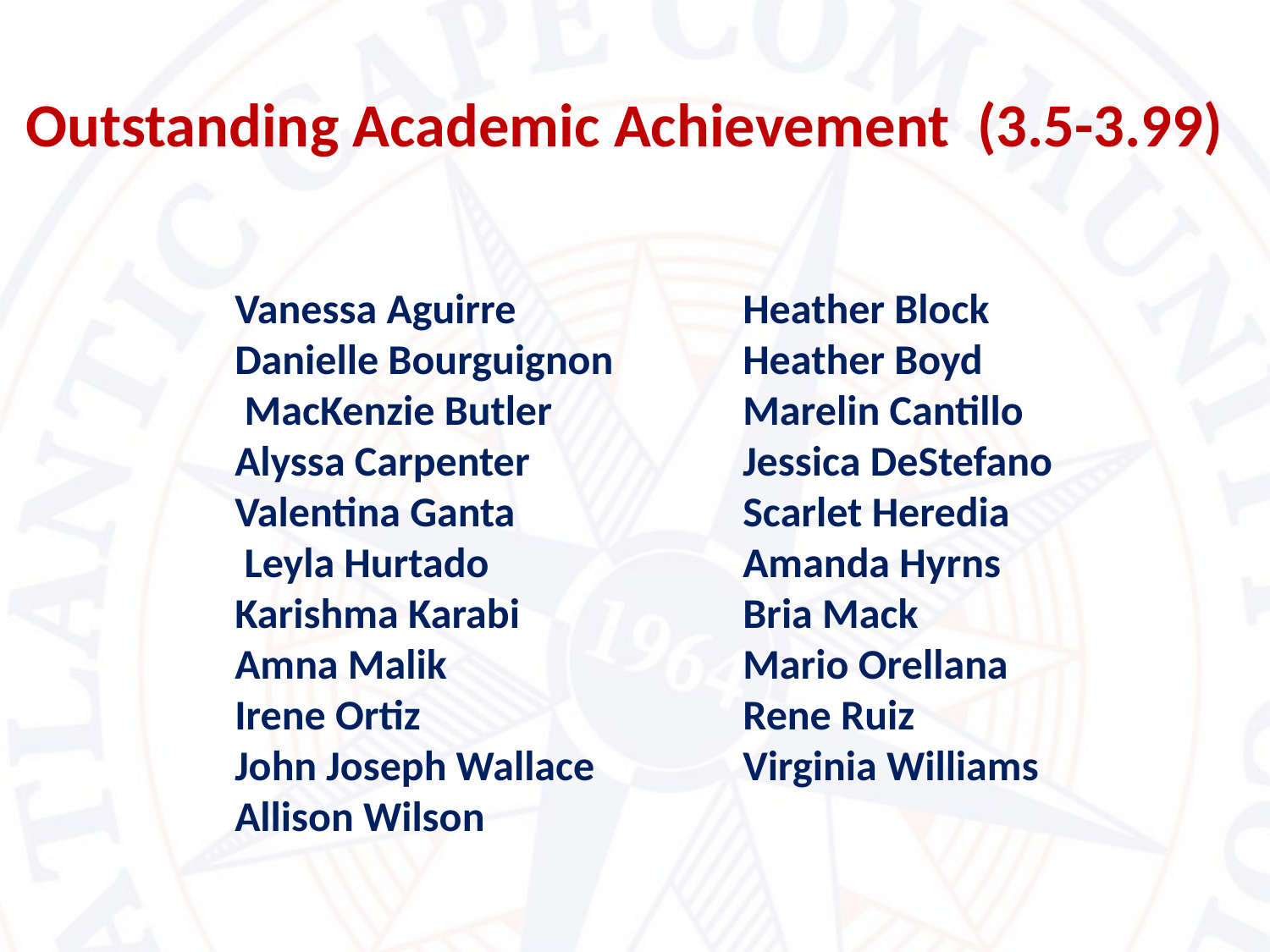

# Outstanding Academic Achievement  (3.5-3.99)
Vanessa Aguirre		Heather Block
Danielle Bourguignon 	Heather Boyd
 MacKenzie Butler 		Marelin Cantillo
Alyssa Carpenter		Jessica DeStefano
Valentina Ganta 		Scarlet Heredia
 Leyla Hurtado 		Amanda Hyrns
Karishma Karabi		Bria Mack
Amna Malik			Mario Orellana
Irene Ortiz			Rene Ruiz
John Joseph Wallace 		Virginia Williams
Allison Wilson